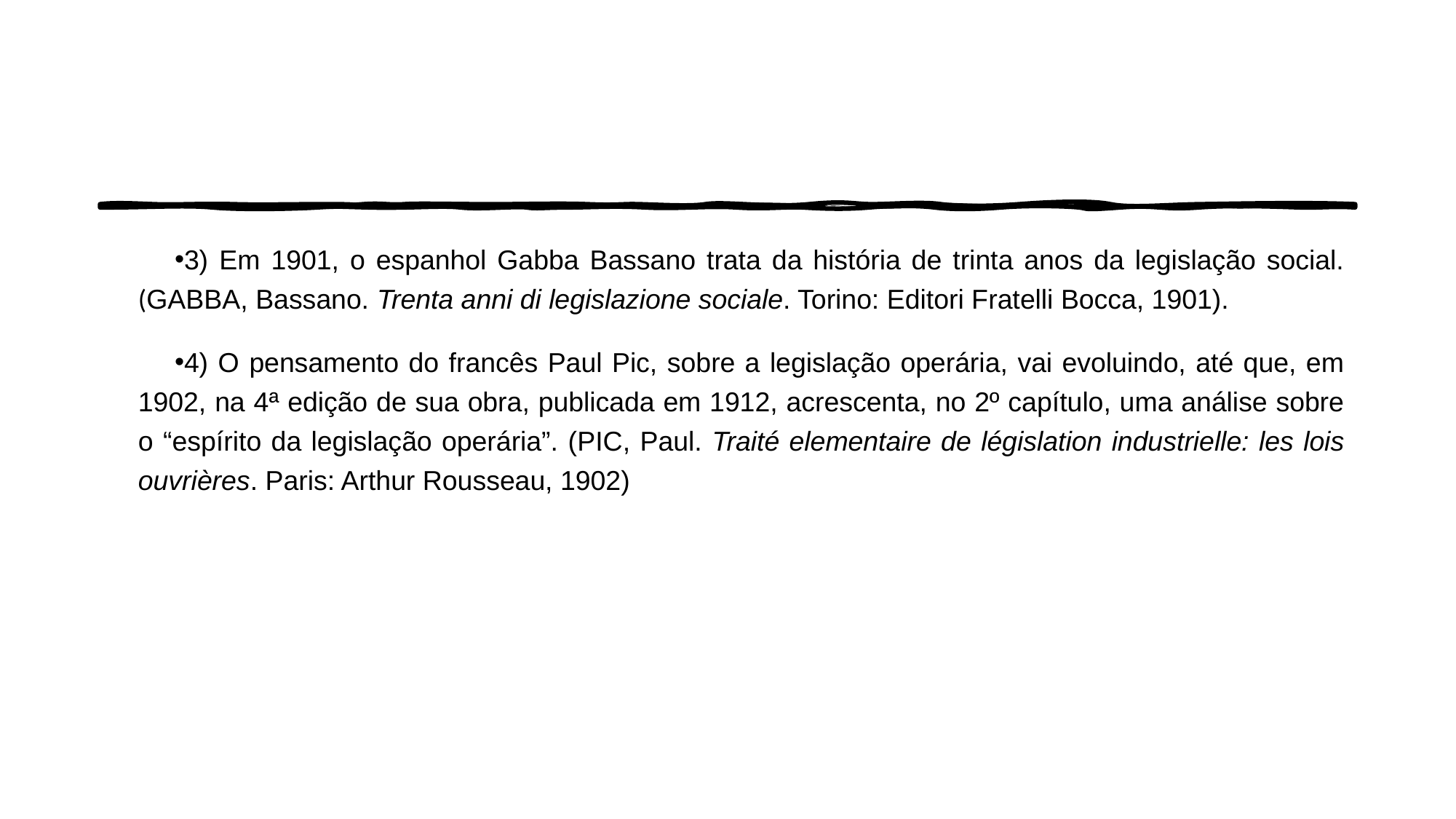

#
3) Em 1901, o espanhol Gabba Bassano trata da história de trinta anos da legislação social. (GABBA, Bassano. Trenta anni di legislazione sociale. Torino: Editori Fratelli Bocca, 1901).
4) O pensamento do francês Paul Pic, sobre a legislação operária, vai evoluindo, até que, em 1902, na 4ª edição de sua obra, publicada em 1912, acrescenta, no 2º capítulo, uma análise sobre o “espírito da legislação operária”. (PIC, Paul. Traité elementaire de législation industrielle: les lois ouvrières. Paris: Arthur Rousseau, 1902)